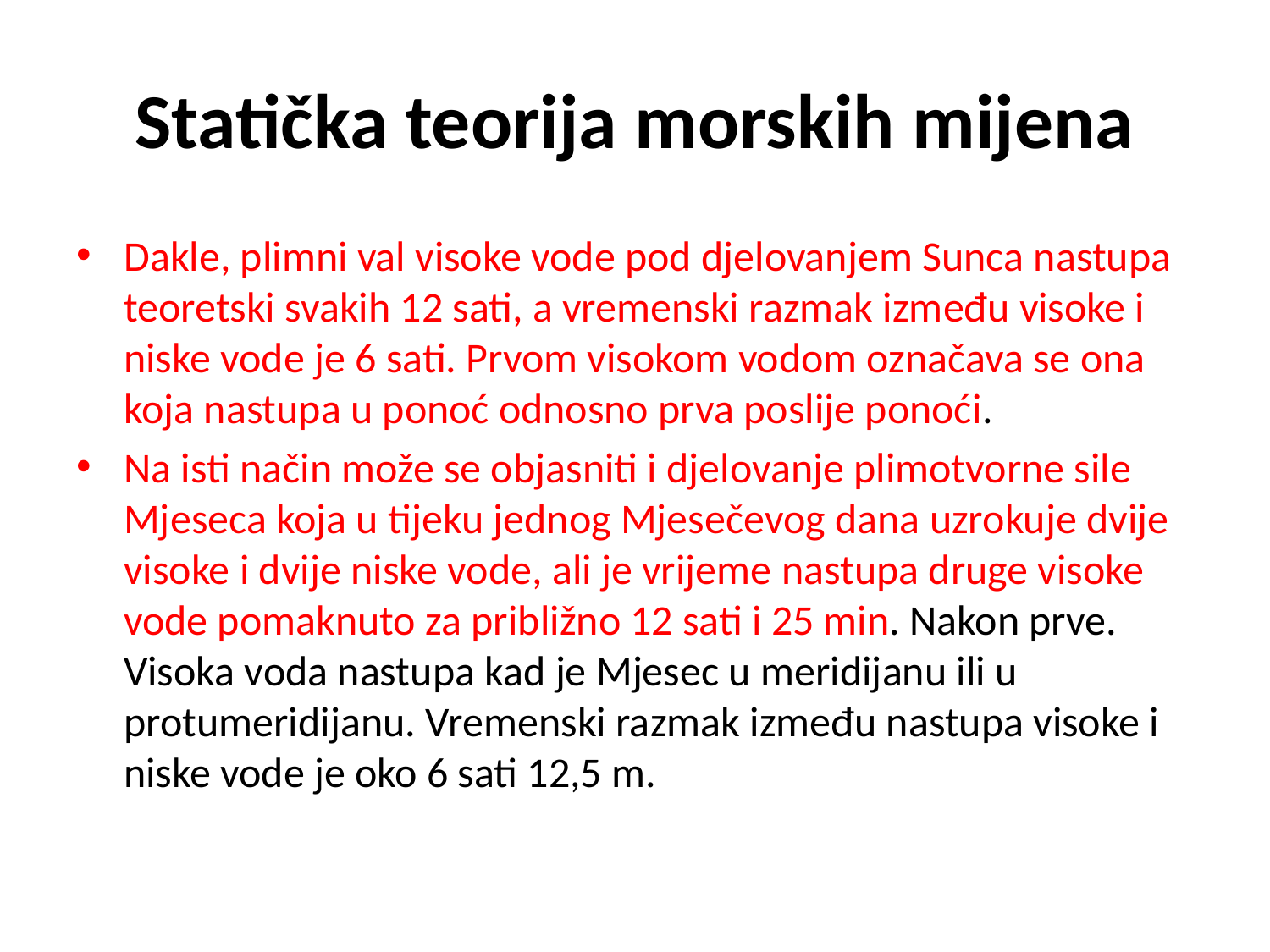

# Statička teorija morskih mijena
Dakle, plimni val visoke vode pod djelovanjem Sunca nastupa teoretski svakih 12 sati, a vremenski razmak između visoke i niske vode je 6 sati. Prvom visokom vodom označava se ona koja nastupa u ponoć odnosno prva poslije ponoći.
Na isti način može se objasniti i djelovanje plimotvorne sile Mjeseca koja u tijeku jednog Mjesečevog dana uzrokuje dvije visoke i dvije niske vode, ali je vrijeme nastupa druge visoke vode pomaknuto za približno 12 sati i 25 min. Nakon prve. Visoka voda nastupa kad je Mjesec u meridijanu ili u protumeridijanu. Vremenski razmak između nastupa visoke i niske vode je oko 6 sati 12,5 m.